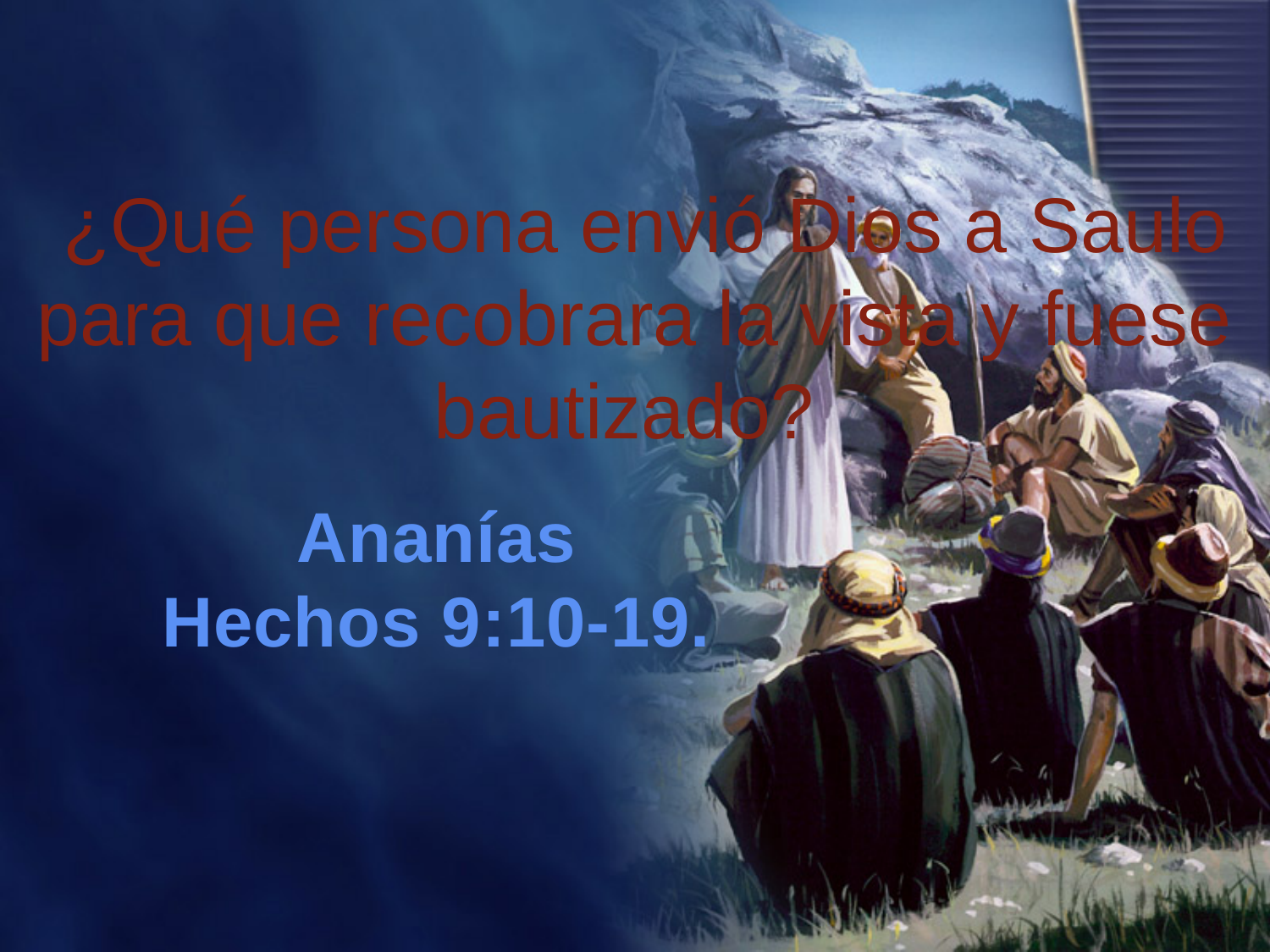

¿Qué persona envió Dios a Saulo para que recobrara la vista y fuese bautizado?
Ananías
Hechos 9:10-19.